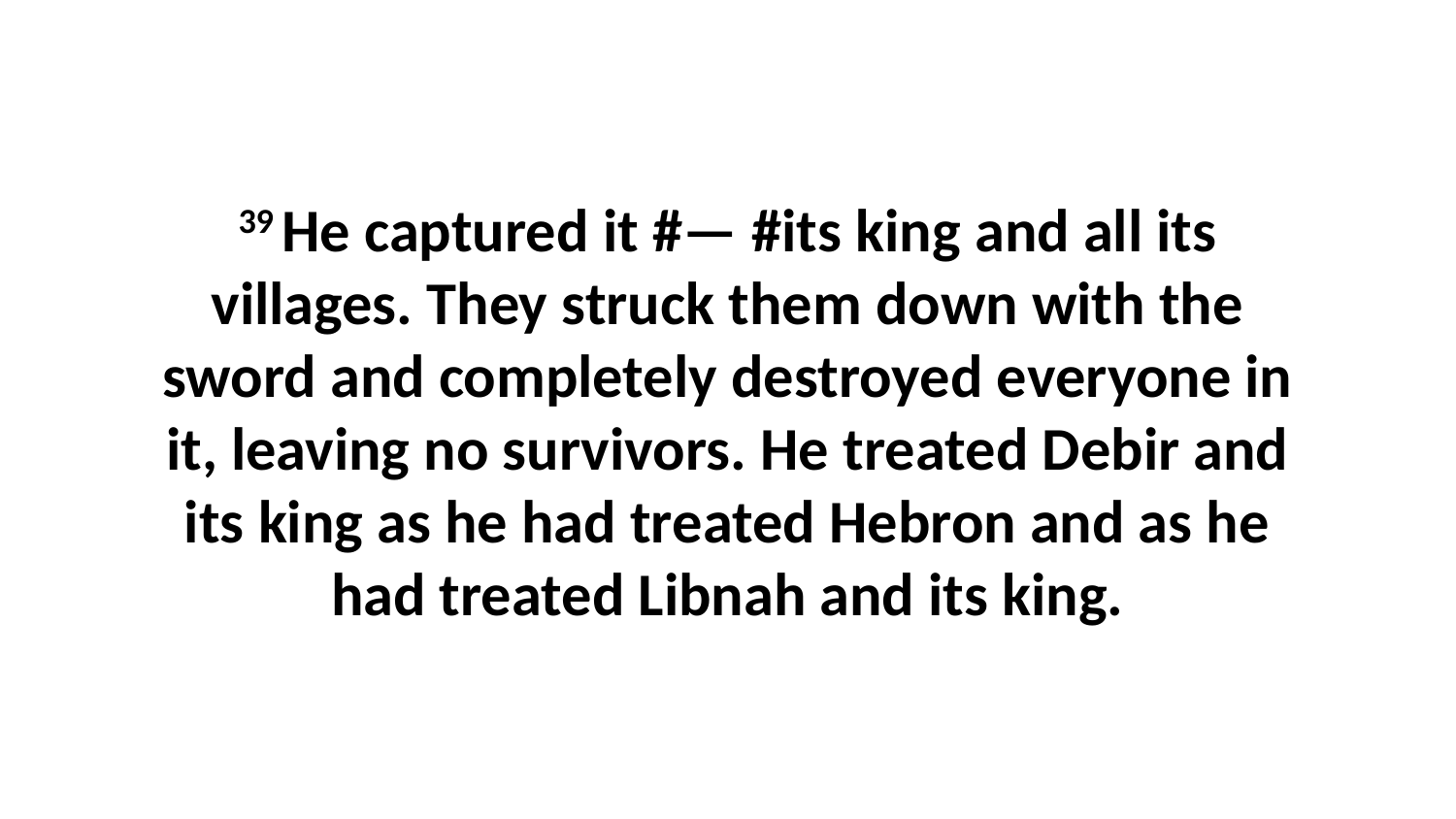

39 He captured it #— #its king and all its villages. They struck them down with the sword and completely destroyed everyone in it, leaving no survivors. He treated Debir and its king as he had treated Hebron and as he had treated Libnah and its king.